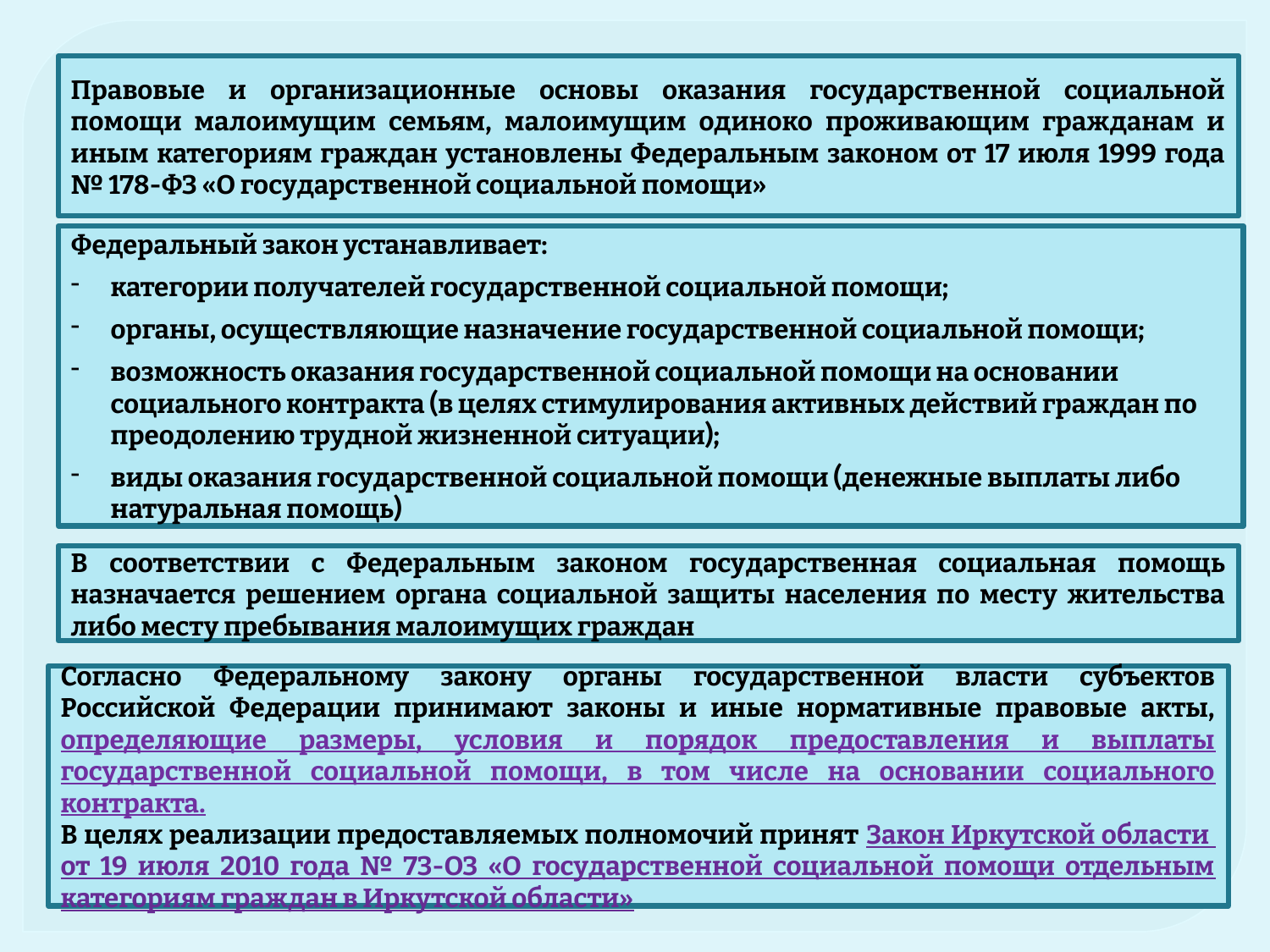

Правовые и организационные основы оказания государственной социальной помощи малоимущим семьям, малоимущим одиноко проживающим гражданам и иным категориям граждан установлены Федеральным законом от 17 июля 1999 года № 178-ФЗ «О государственной социальной помощи»
Федеральный закон устанавливает:
категории получателей государственной социальной помощи;
органы, осуществляющие назначение государственной социальной помощи;
возможность оказания государственной социальной помощи на основании социального контракта (в целях стимулирования активных действий граждан по преодолению трудной жизненной ситуации);
виды оказания государственной социальной помощи (денежные выплаты либо натуральная помощь)
В соответствии с Федеральным законом государственная социальная помощь назначается решением органа социальной защиты населения по месту жительства либо месту пребывания малоимущих граждан
Согласно Федеральному закону органы государственной власти субъектов Российской Федерации принимают законы и иные нормативные правовые акты, определяющие размеры, условия и порядок предоставления и выплаты государственной социальной помощи, в том числе на основании социального контракта.
В целях реализации предоставляемых полномочий принят Закон Иркутской области
от 19 июля 2010 года № 73-ОЗ «О государственной социальной помощи отдельным категориям граждан в Иркутской области»